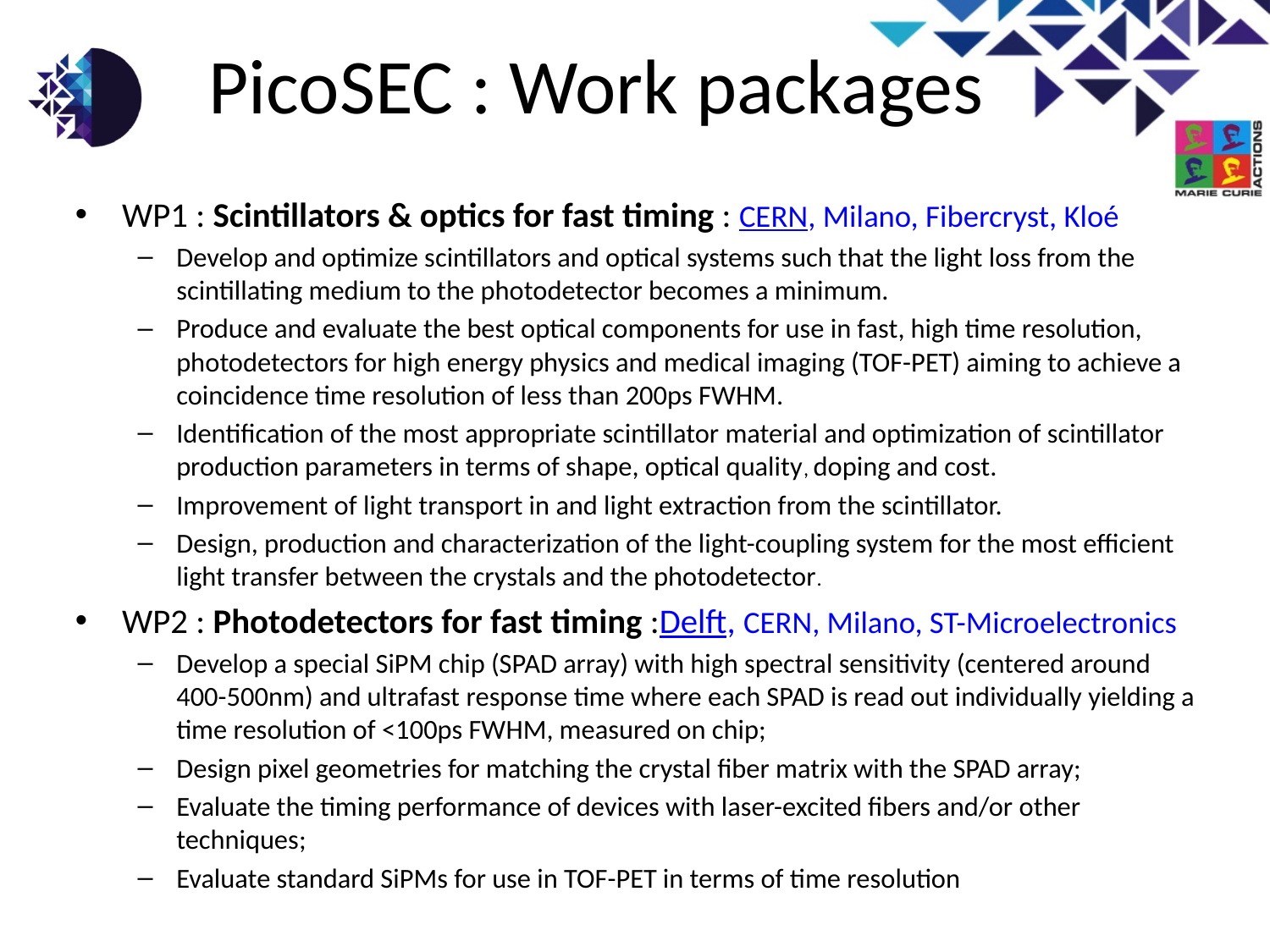

# PicoSEC : Work packages
WP1 : Scintillators & optics for fast timing : CERN, Milano, Fibercryst, Kloé
Develop and optimize scintillators and optical systems such that the light loss from the scintillating medium to the photodetector becomes a minimum.
Produce and evaluate the best optical components for use in fast, high time resolution, photodetectors for high energy physics and medical imaging (TOF-PET) aiming to achieve a coincidence time resolution of less than 200ps FWHM.
Identification of the most appropriate scintillator material and optimization of scintillator production parameters in terms of shape, optical quality, doping and cost.
Improvement of light transport in and light extraction from the scintillator.
Design, production and characterization of the light-coupling system for the most efficient light transfer between the crystals and the photodetector.
WP2 : Photodetectors for fast timing :Delft, CERN, Milano, ST-Microelectronics
Develop a special SiPM chip (SPAD array) with high spectral sensitivity (centered around 400-500nm) and ultrafast response time where each SPAD is read out individually yielding a time resolution of <100ps FWHM, measured on chip;
Design pixel geometries for matching the crystal fiber matrix with the SPAD array;
Evaluate the timing performance of devices with laser-excited fibers and/or other techniques;
Evaluate standard SiPMs for use in TOF-PET in terms of time resolution